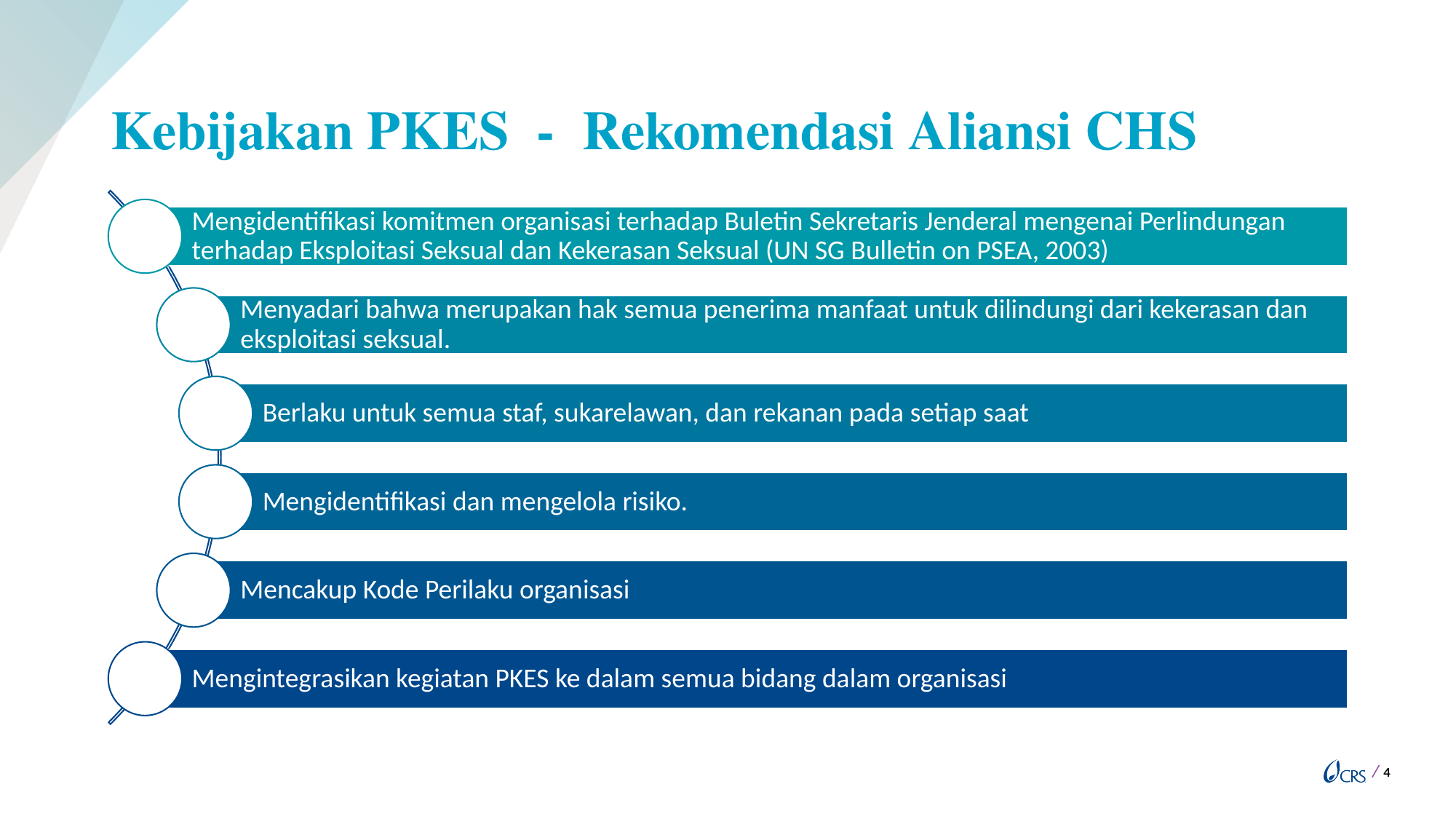

# Kebijakan PKES  -  Rekomendasi Aliansi CHS
Mengidentifikasi komitmen organisasi terhadap Buletin Sekretaris Jenderal mengenai Perlindungan terhadap Eksploitasi Seksual dan Kekerasan Seksual (UN SG Bulletin on PSEA, 2003)
Menyadari bahwa merupakan hak semua penerima manfaat untuk dilindungi dari kekerasan dan eksploitasi seksual.
Berlaku untuk semua staf, sukarelawan, dan rekanan pada setiap saat
Mengidentifikasi dan mengelola risiko.
Mencakup Kode Perilaku organisasi
Mengintegrasikan kegiatan PKES ke dalam semua bidang dalam organisasi